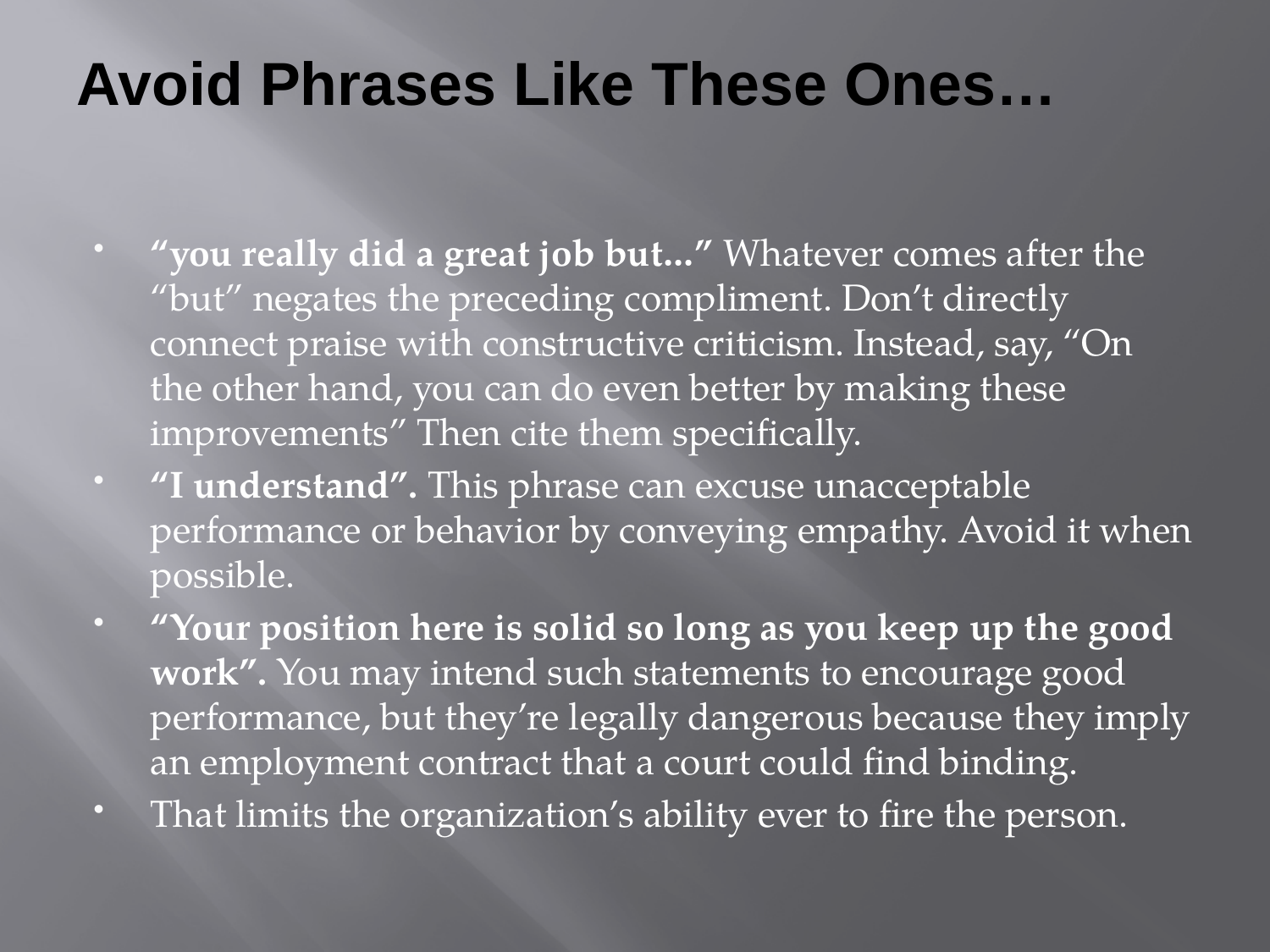

# Avoid Phrases Like These Ones…
“you really did a great job but…” Whatever comes after the “but” negates the preceding compliment. Don’t directly connect praise with constructive criticism. Instead, say, “On the other hand, you can do even better by making these improvements” Then cite them specifically.
“I understand”. This phrase can excuse unacceptable performance or behavior by conveying empathy. Avoid it when possible.
“Your position here is solid so long as you keep up the good work”. You may intend such statements to encourage good performance, but they’re legally dangerous because they imply an employment contract that a court could find binding.
That limits the organization’s ability ever to fire the person.